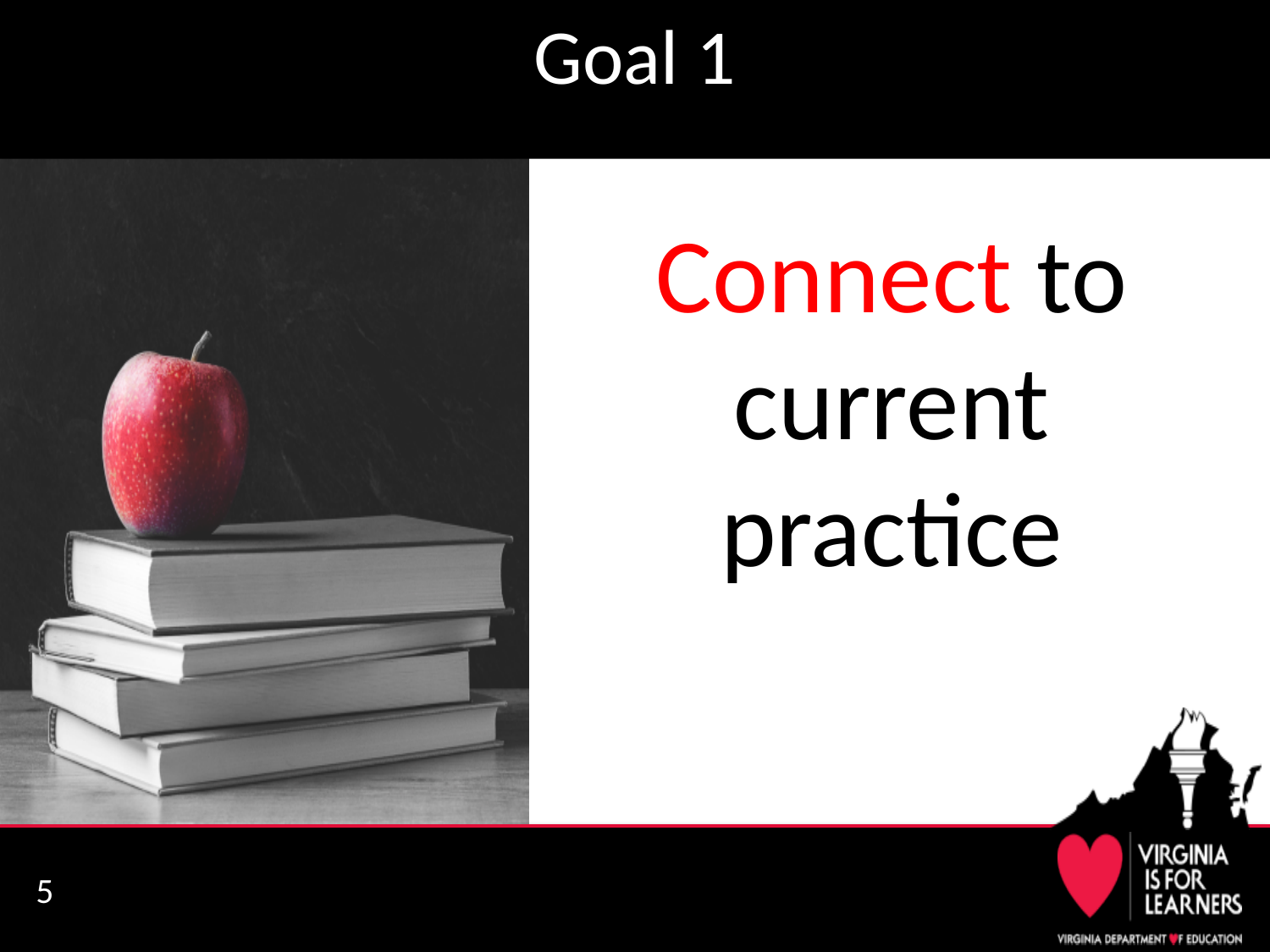

# Goal 1
Connect to current practice